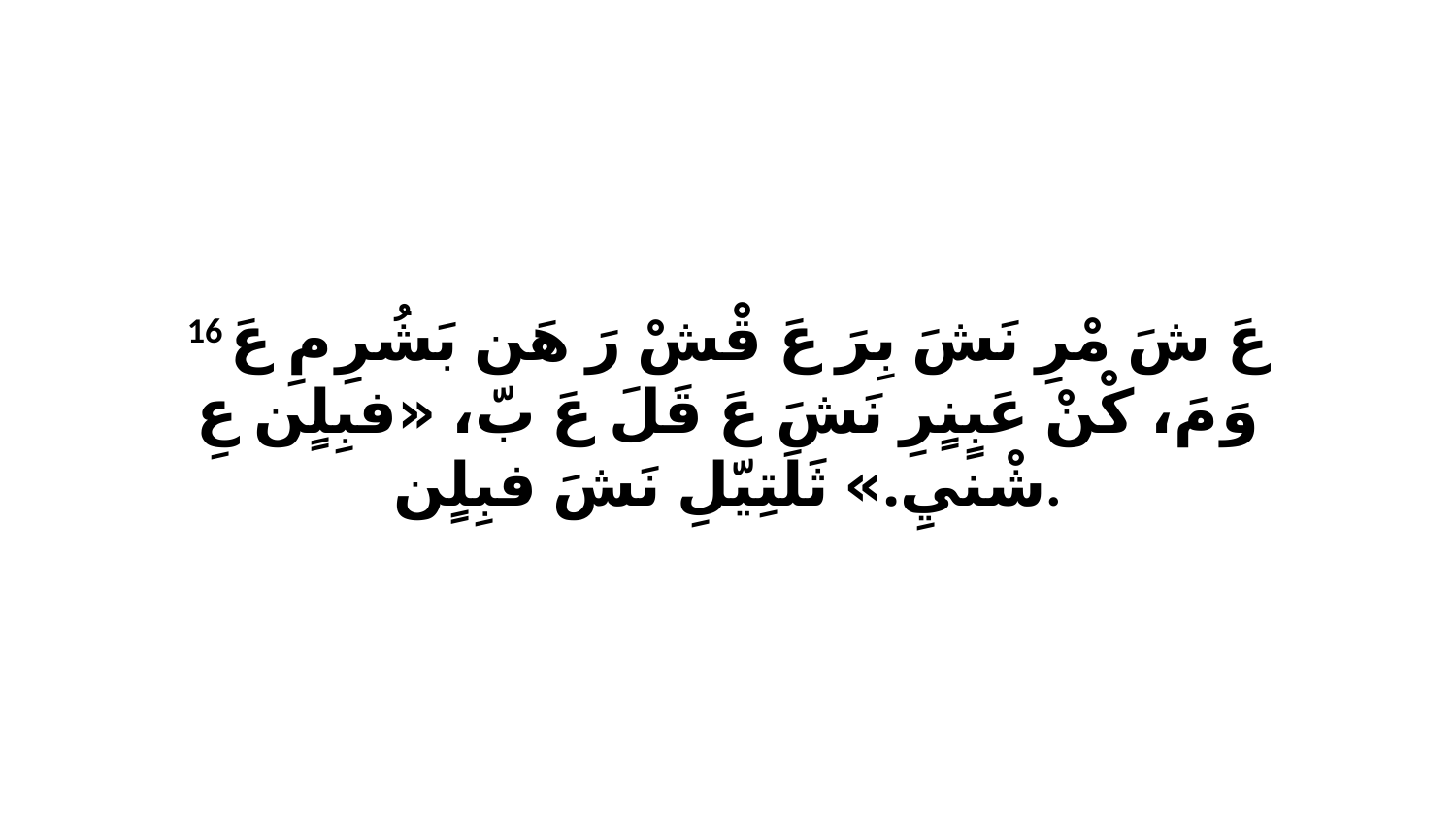

16 عَ شَ مْرِ نَشَ بِرَ عَ قْشْ رَ هَن بَشُرِ مِ عَ وَ مَ، كْنْ عَبٍنٍرِ نَشَ عَ قَلَ عَ بّ، «فبِلٍن عِ شْنيِ.» ثَلَتِيّلِ نَشَ فبِلٍن.